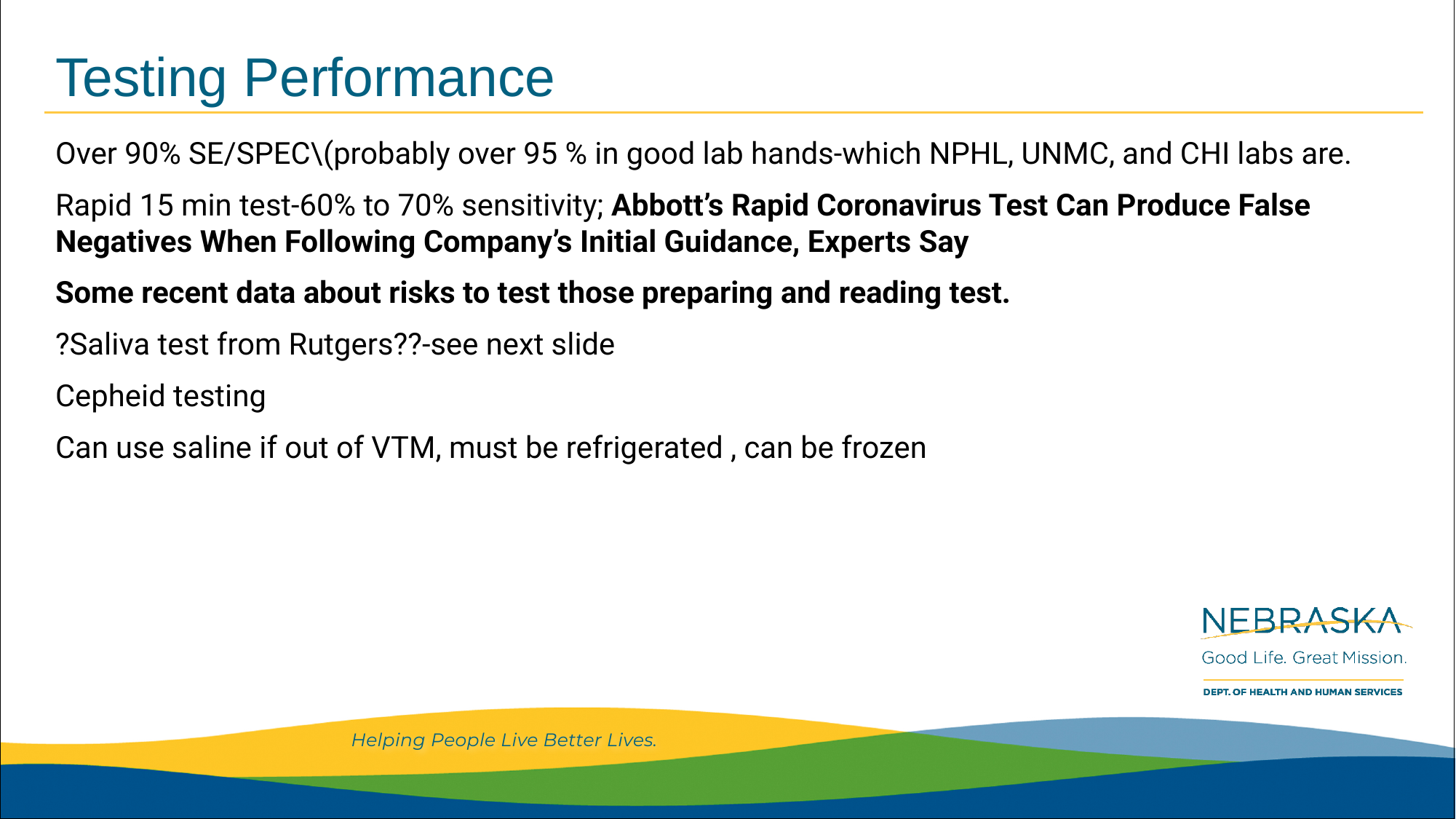

# Testing Performance
Over 90% SE/SPEC\(probably over 95 % in good lab hands-which NPHL, UNMC, and CHI labs are.
Rapid 15 min test-60% to 70% sensitivity; Abbott’s Rapid Coronavirus Test Can Produce False Negatives When Following Company’s Initial Guidance, Experts Say
Some recent data about risks to test those preparing and reading test.
?Saliva test from Rutgers??-see next slide
Cepheid testing
Can use saline if out of VTM, must be refrigerated , can be frozen